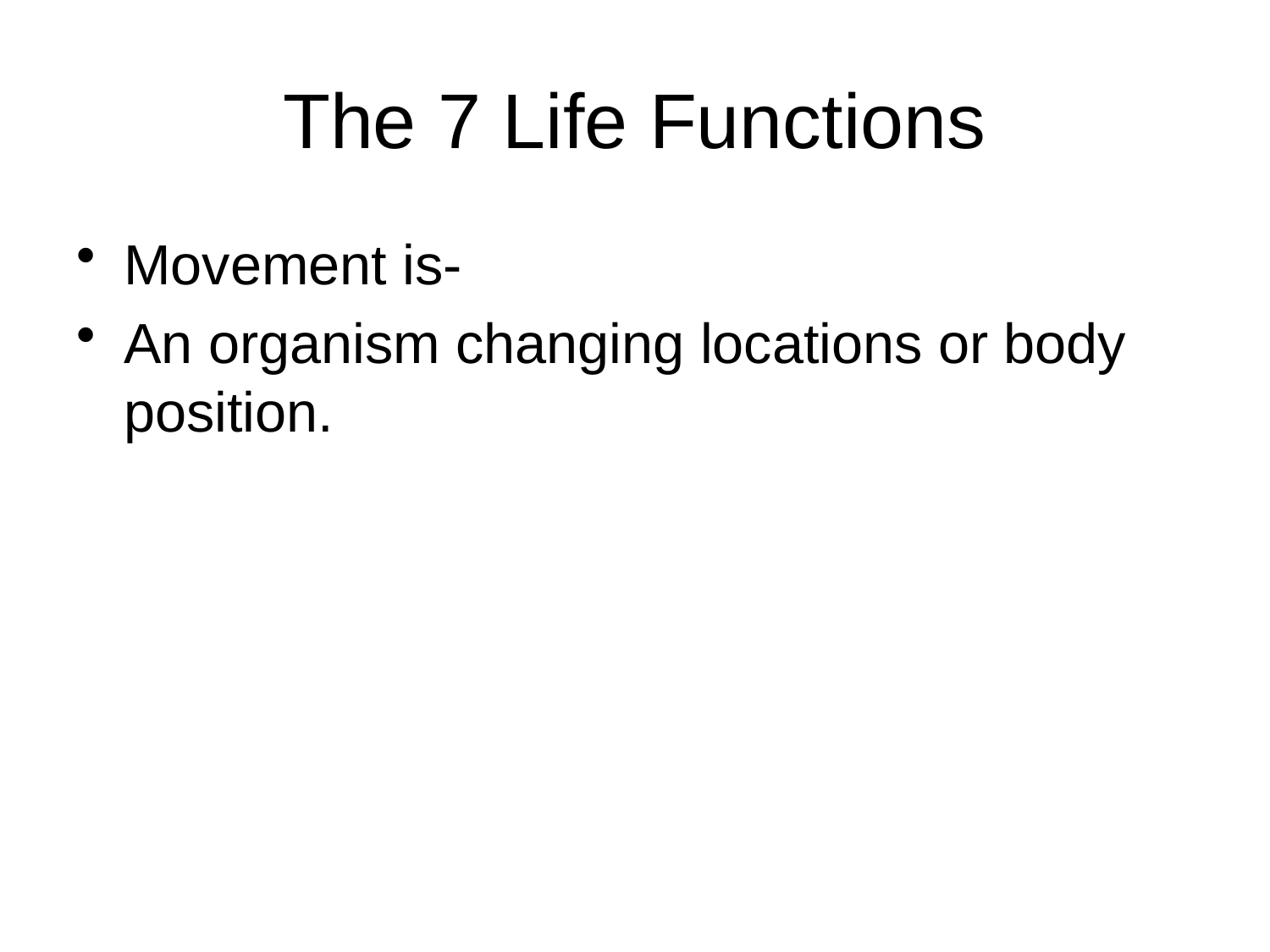

# The 7 Life Functions
Movement is-
An organism changing locations or body position.